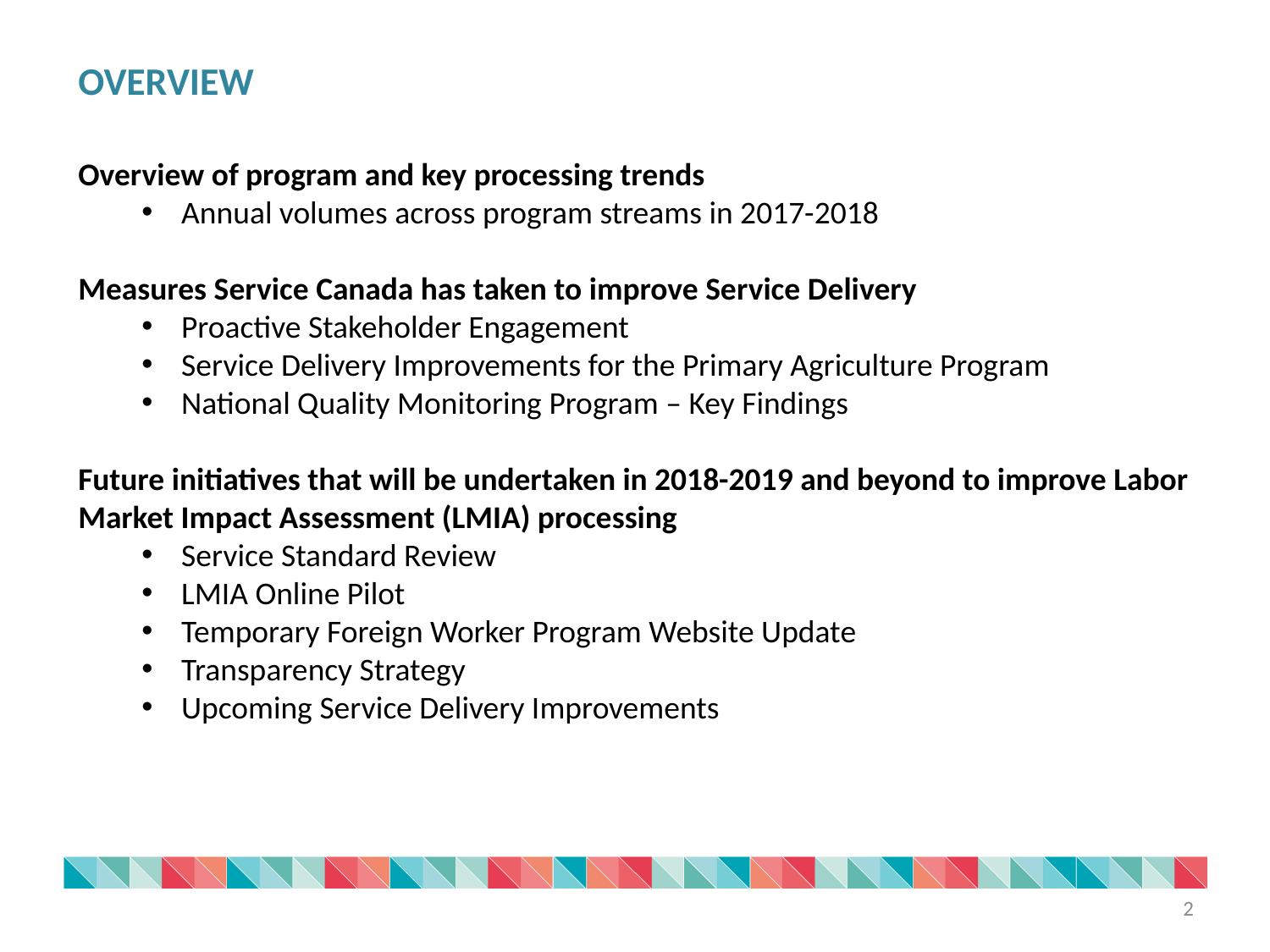

OVERVIEW

Overview of program and key processing trends
Annual volumes across program streams in 2017-2018

Measures Service Canada has taken to improve Service Delivery
Proactive Stakeholder Engagement
Service Delivery Improvements for the Primary Agriculture Program
National Quality Monitoring Program – Key Findings

Future initiatives that will be undertaken in 2018-2019 and beyond to improve Labor Market Impact Assessment (LMIA) processing
Service Standard Review
LMIA Online Pilot
Temporary Foreign Worker Program Website Update
Transparency Strategy
Upcoming Service Delivery Improvements

2